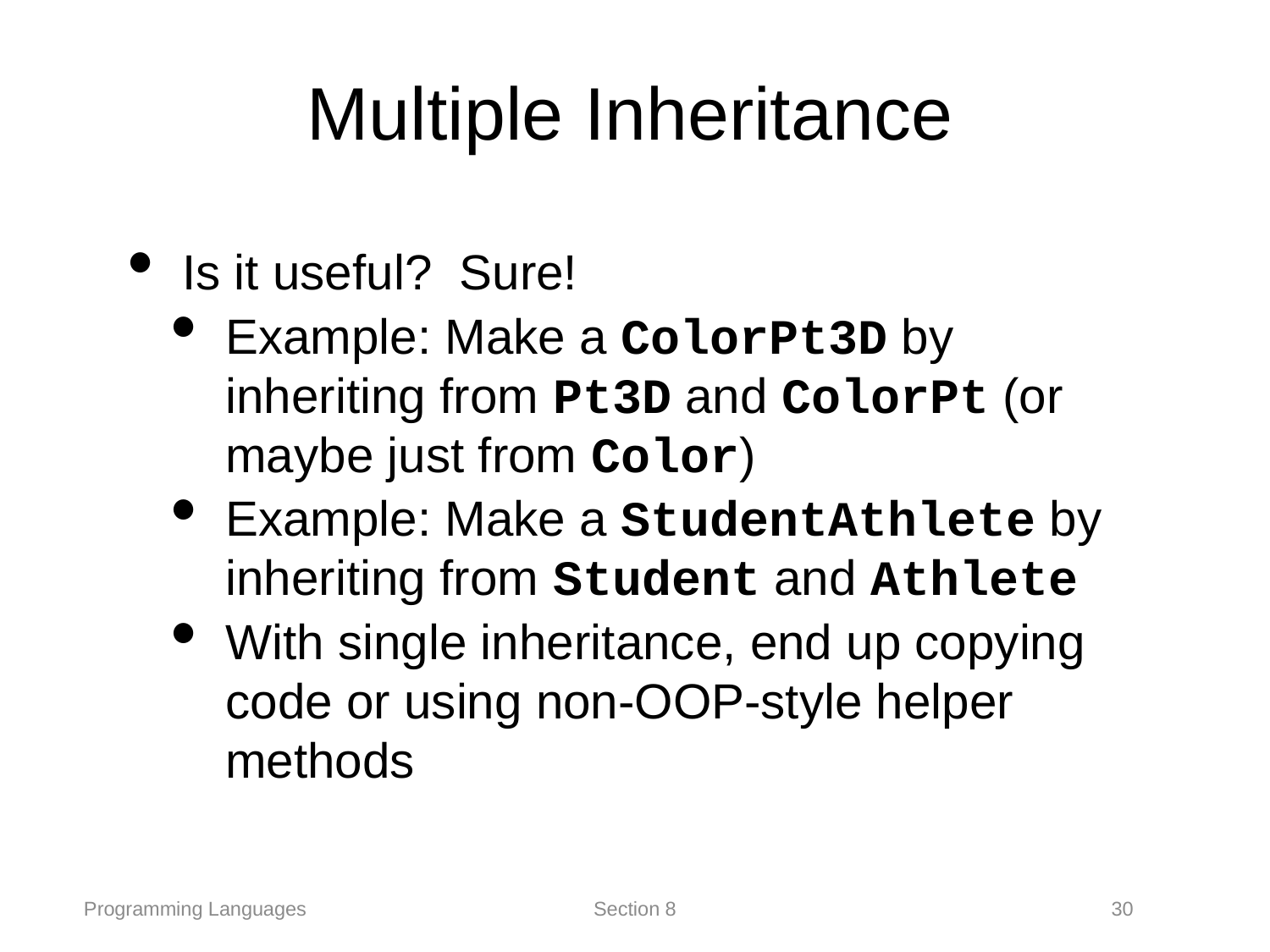

# Multiple Inheritance
Is it useful?  Sure!
Example: Make a ColorPt3D by inheriting from Pt3D and ColorPt (or maybe just from Color)
Example: Make a StudentAthlete by inheriting from Student and Athlete
With single inheritance, end up copying code or using non-OOP-style helper methods